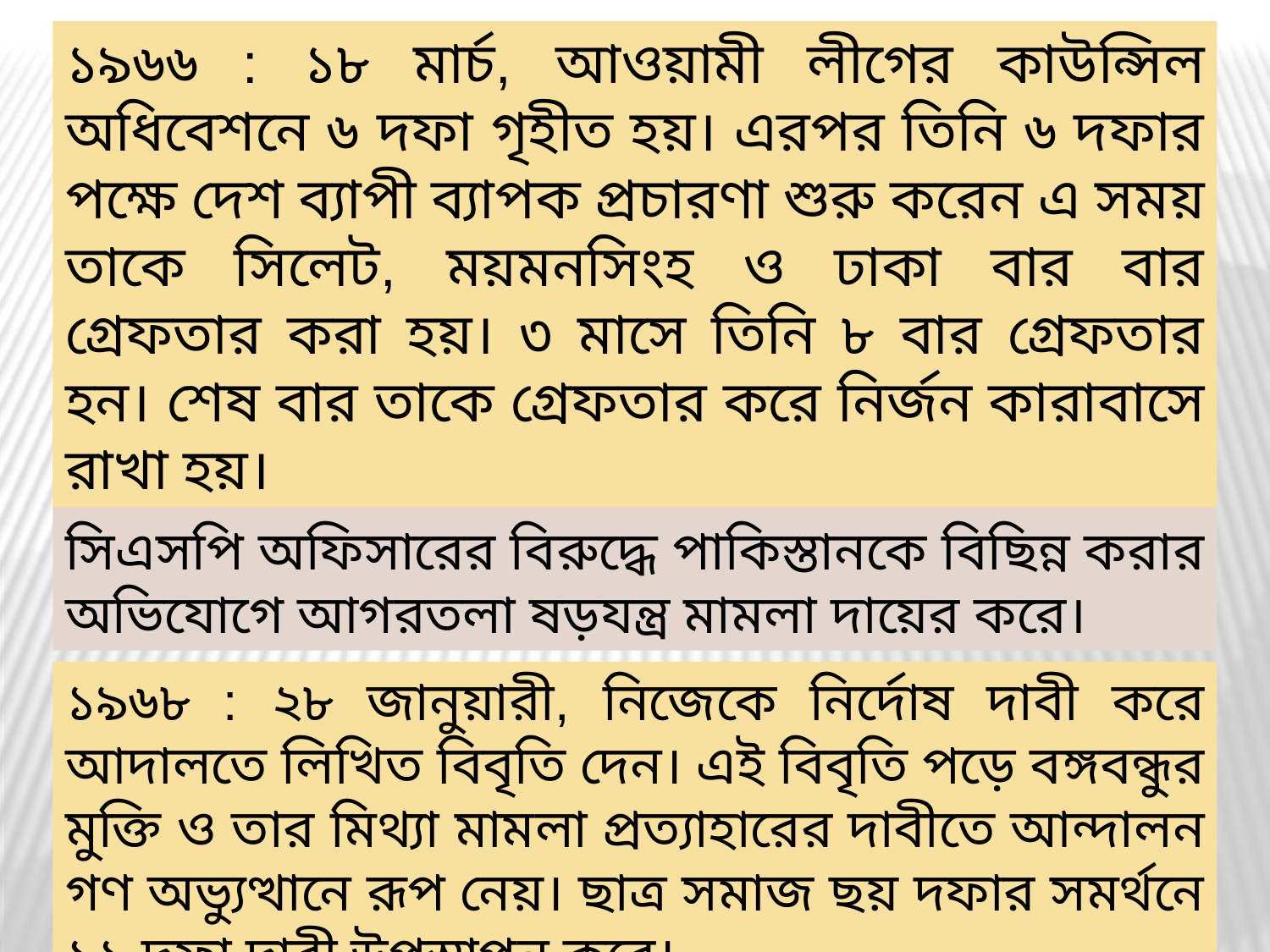

১৯৬৬ : ১৮ মার্চ, আওয়ামী লীগের কাউন্সিল অধিবেশনে ৬ দফা গৃহীত হয়। এরপর তিনি ৬ দফার পক্ষে দেশ ব্যাপী ব্যাপক প্রচারণা শুরু করেন এ সময় তাকে সিলেট, ময়মনসিংহ ও ঢাকা বার বার গ্রেফতার করা হয়। ৩ মাসে তিনি ৮ বার গ্রেফতার হন। শেষ বার তাকে গ্রেফতার করে নির্জন কারাবাসে রাখা হয়।
১৯৬৮ : ৩ জানুয়ারী, পাকিস্তান সরকার বঙ্গবন্ধুকে এক নম্বর আসামী করে মোট ৩৫জন বাঙ্গালী সেনা ও সিএসপি অফিসারের বিরুদ্ধে পাকিস্তানকে বিছিন্ন করার অভিযোগে আগরতলা ষড়যন্ত্র মামলা দায়ের করে।
১৯৬৮ : ২৮ জানুয়ারী, নিজেকে নির্দোষ দাবী করে আদালতে লিখিত বিবৃতি দেন। এই বিবৃতি পড়ে বঙ্গবন্ধুর মুক্তি ও তার মিথ্যা মামলা প্রত্যাহারের দাবীতে আন্দালন গণ অভ্যুত্থানে রূপ নেয়। ছাত্র সমাজ ছয় দফার সমর্থনে ১১ দফা দাবী উপস্থাপন করে।